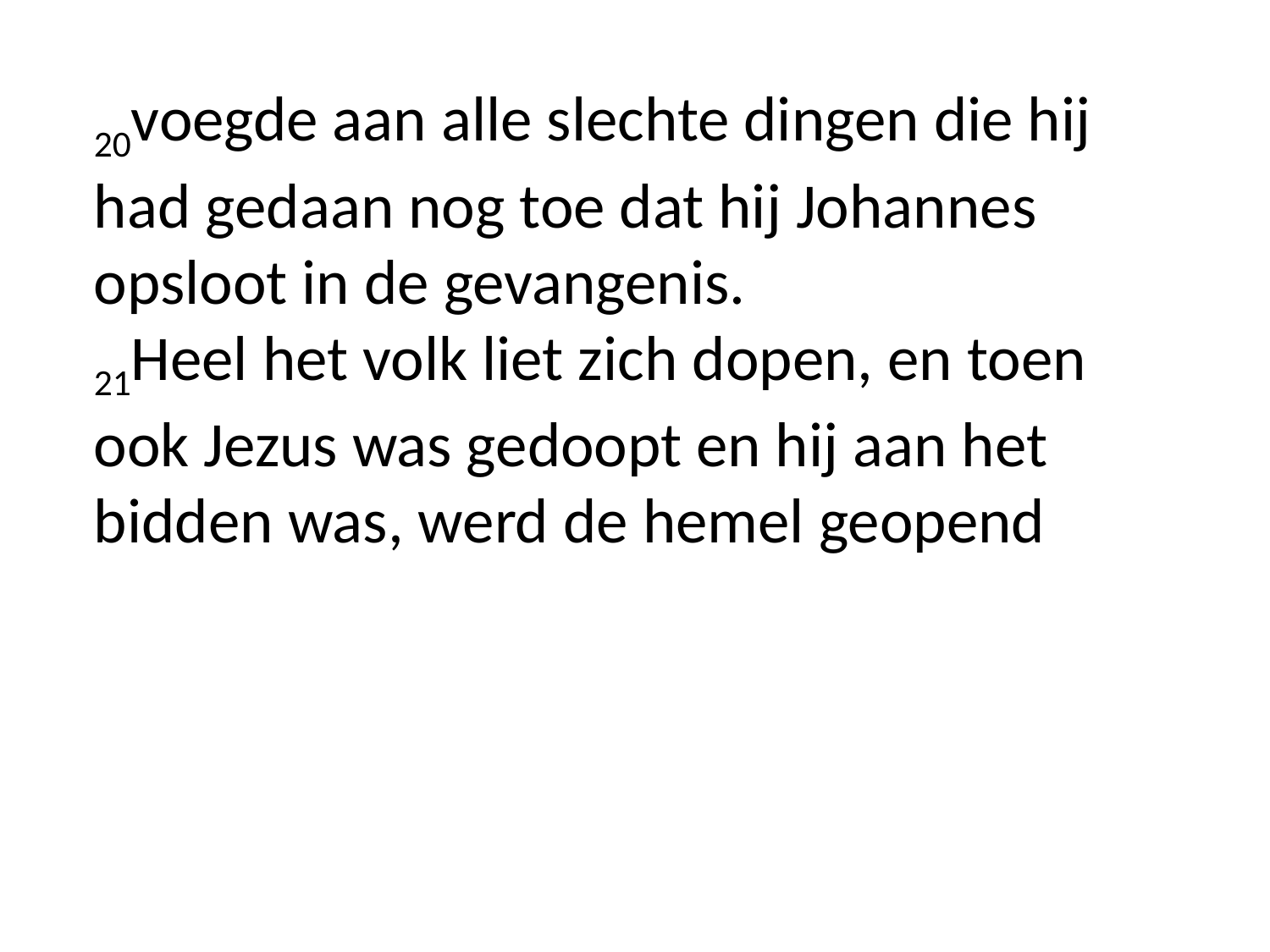

20voegde aan alle slechte dingen die hij had gedaan nog toe dat hij Johannes opsloot in de gevangenis.
21Heel het volk liet zich dopen, en toen ook Jezus was gedoopt en hij aan het bidden was, werd de hemel geopend